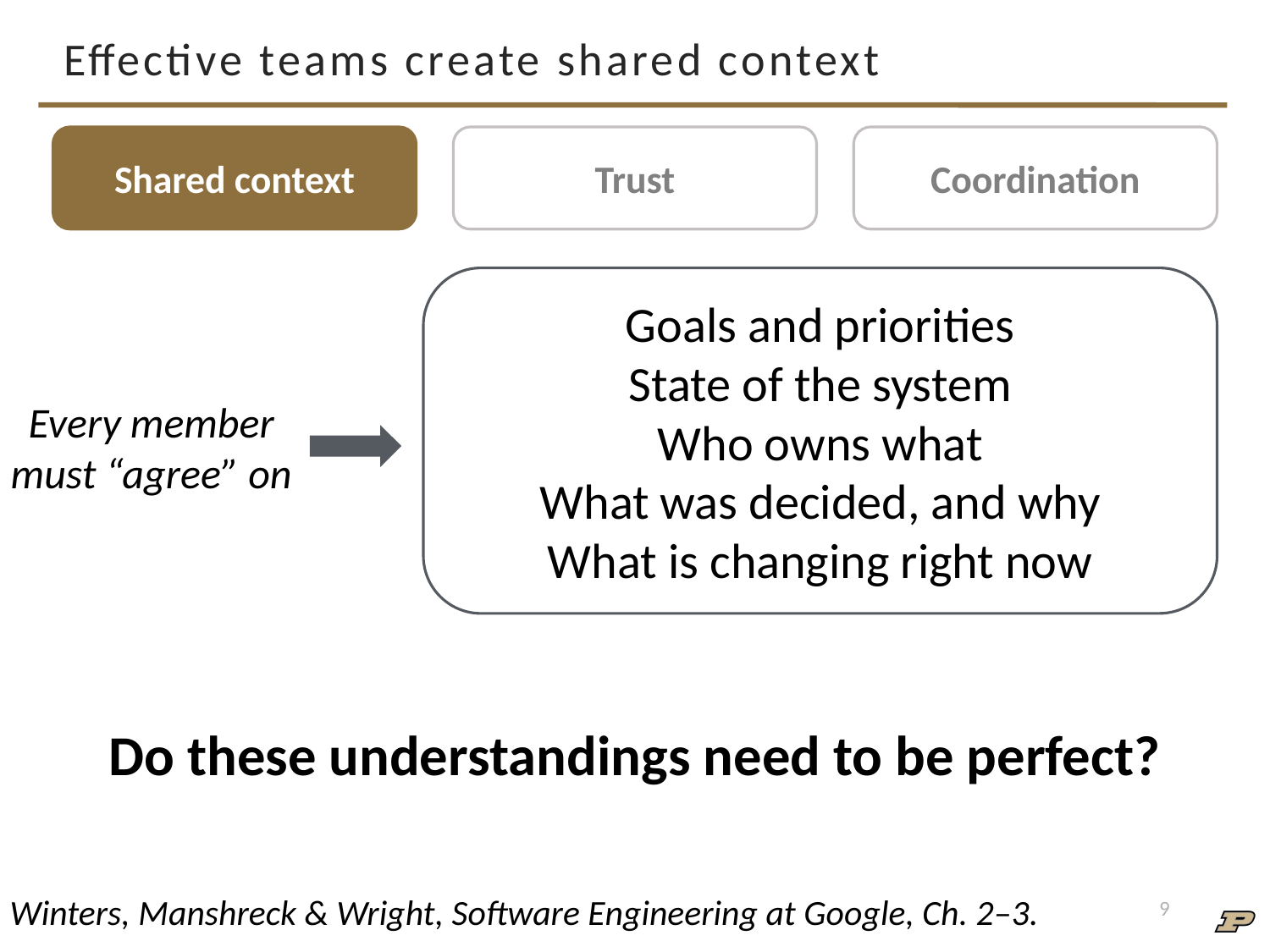

# Effective teams create shared context
Shared context
Trust
Coordination
Goals and priorities
State of the system
Who owns what
What was decided, and why
What is changing right now
Every member
must “agree” on

Do these understandings need to be perfect?
9
Winters, Manshreck & Wright, Software Engineering at Google, Ch. 2–3.